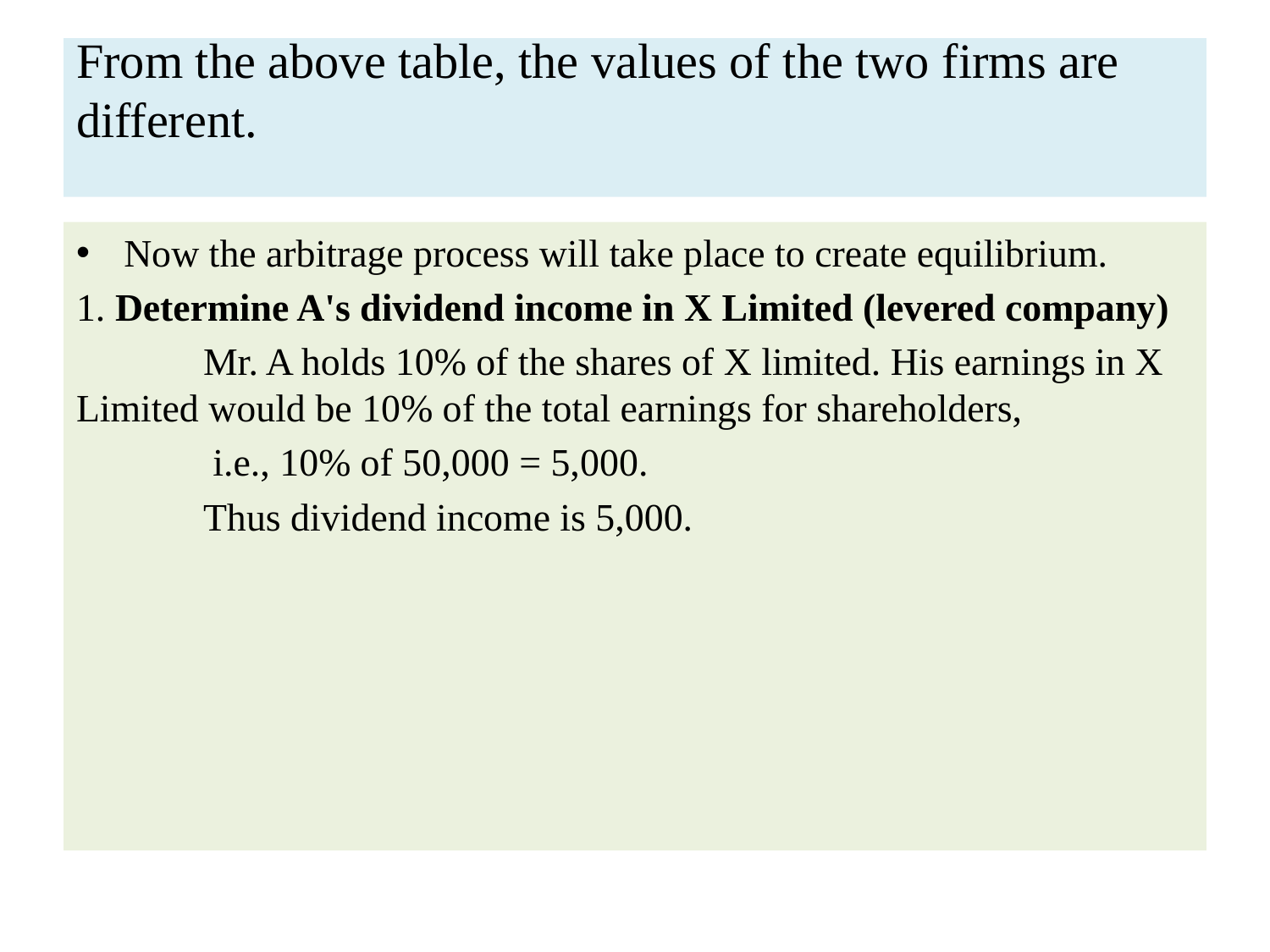

# From the above table, the values of the two firms are different.
Now the arbitrage process will take place to create equilibrium.
1. Determine A's dividend income in X Limited (levered company)
	Mr. A holds 10% of the shares of X limited. His earnings in X Limited would be 10% of the total earnings for shareholders,
	 i.e., 10% of 50,000 = 5,000.
	Thus dividend income is 5,000.